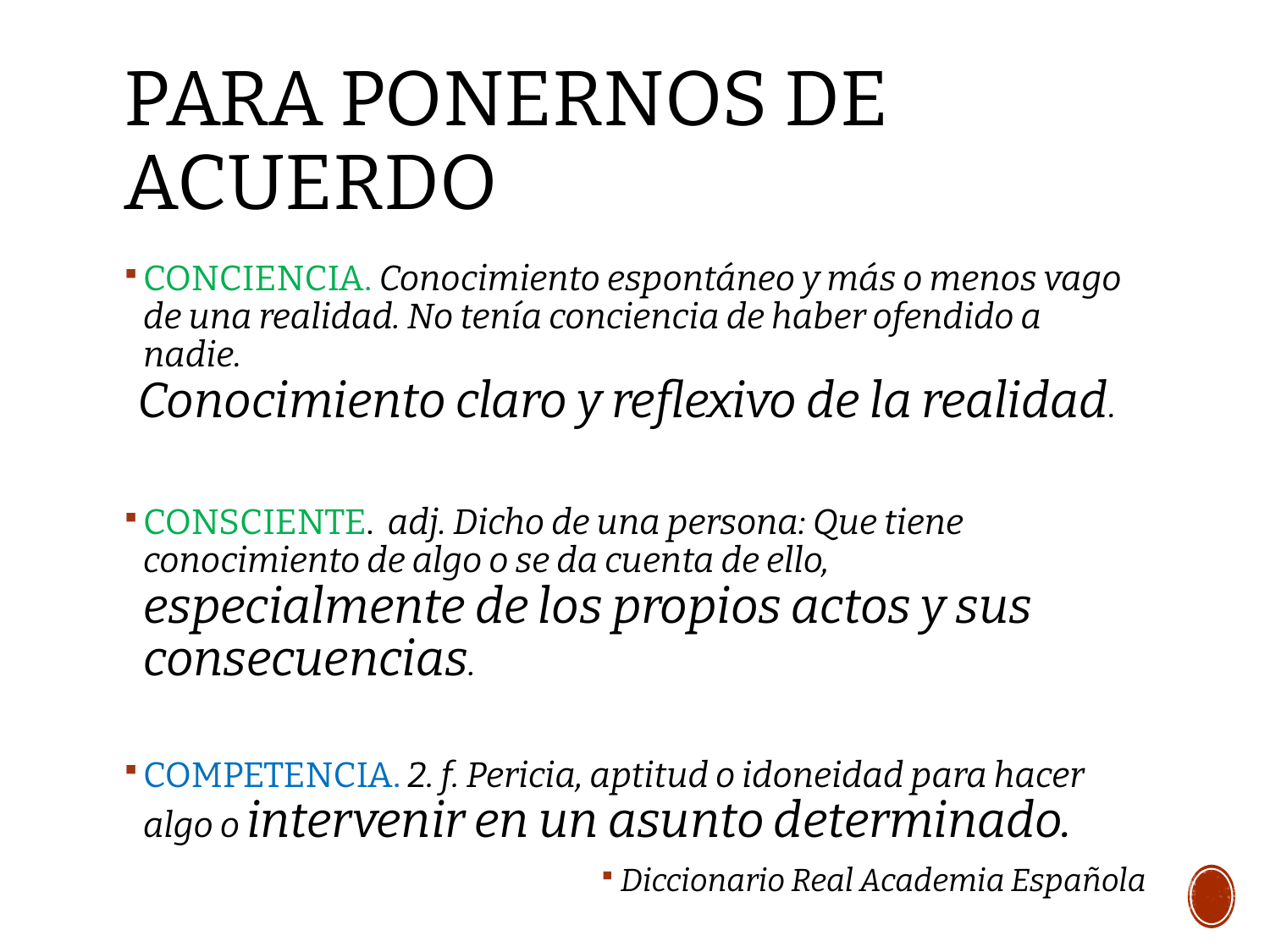

# PARA PONERNOS DE ACUERDO
CONCIENCIA. Conocimiento espontáneo y más o menos vago de una realidad. No tenía conciencia de haber ofendido a nadie.
  Conocimiento claro y reflexivo de la realidad.

CONSCIENTE.  adj. Dicho de una persona: Que tiene conocimiento de algo o se da cuenta de ello, especialmente de los propios actos y sus consecuencias.

COMPETENCIA. 2. f. Pericia, aptitud o idoneidad para hacer algo o intervenir en un asunto determinado.
Diccionario Real Academia Española